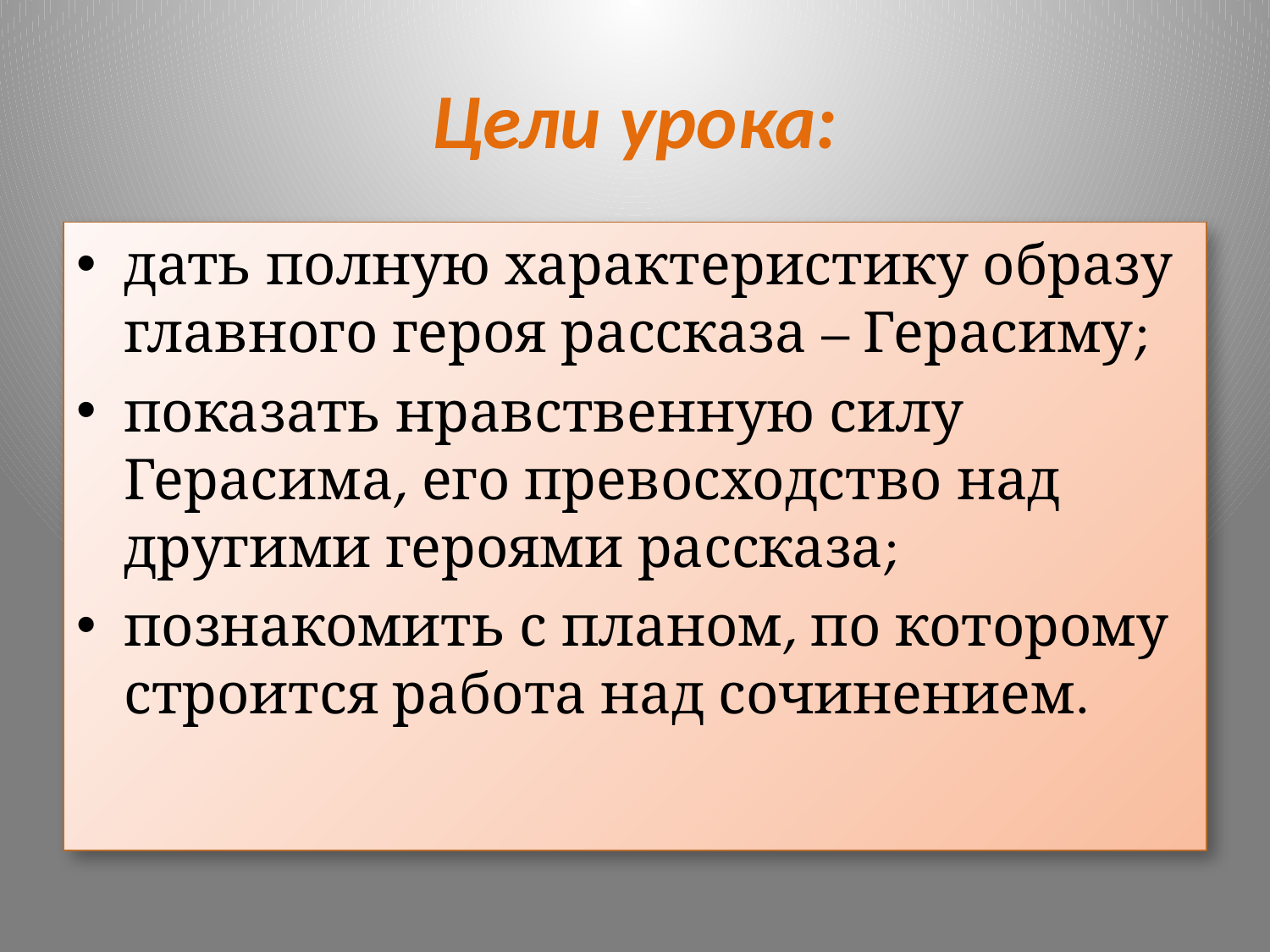

# Цели урока:
дать полную характеристику образу главного героя рассказа – Герасиму;
показать нравственную силу Герасима, его превосходство над другими героями рассказа;
познакомить с планом, по которому строится работа над сочинением.